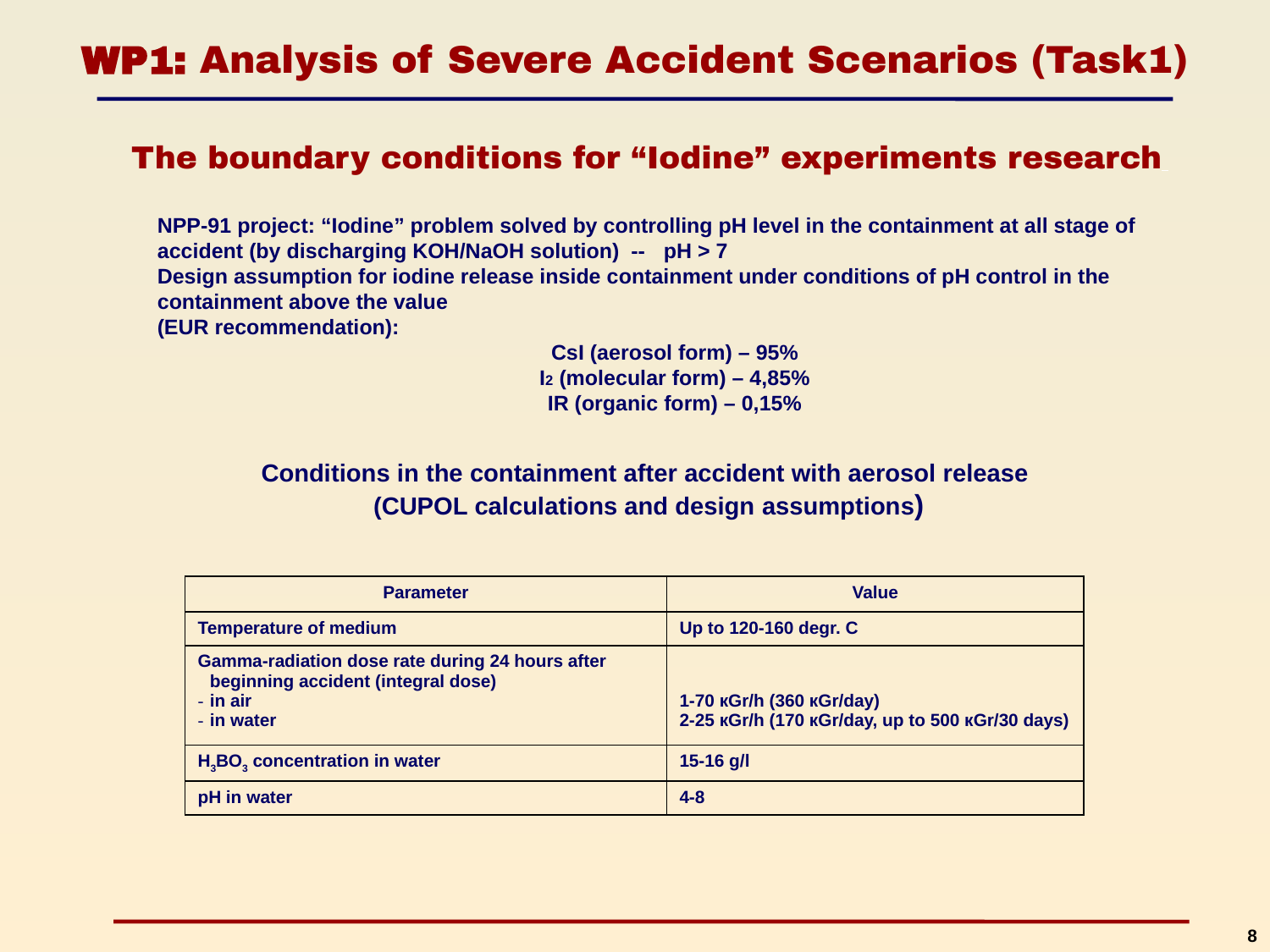

WP1: Analysis of Severe Accident Scenarios (Task1)
# The boundary conditions for “Iodine” experiments research
NPP-91 project: “Iodine” problem solved by controlling pH level in the containment at all stage of accident (by discharging KOH/NaOH solution)  --   рН > 7
Design assumption for iodine release inside containment under conditions of pH control in the containment above the value
(EUR recommendation):
CsI (aerosol form) – 95%
I2 (molecular form) – 4,85%
IR (organic form) – 0,15%
Conditions in the containment after accident with aerosol release
 (CUPOL calculations and design assumptions)
| Parameter | Value |
| --- | --- |
| Temperature of medium | Up to 120-160 degr. С |
| Gamma-radiation dose rate during 24 hours after beginning accident (integral dose) in air in water | 1-70 кGr/h (360 кGr/day) 2-25 кGr/h (170 кGr/day, up to 500 кGr/30 days) |
| Н3ВО3 concentration in water | 15-16 g/l |
| рН in water | 4-8 |
8